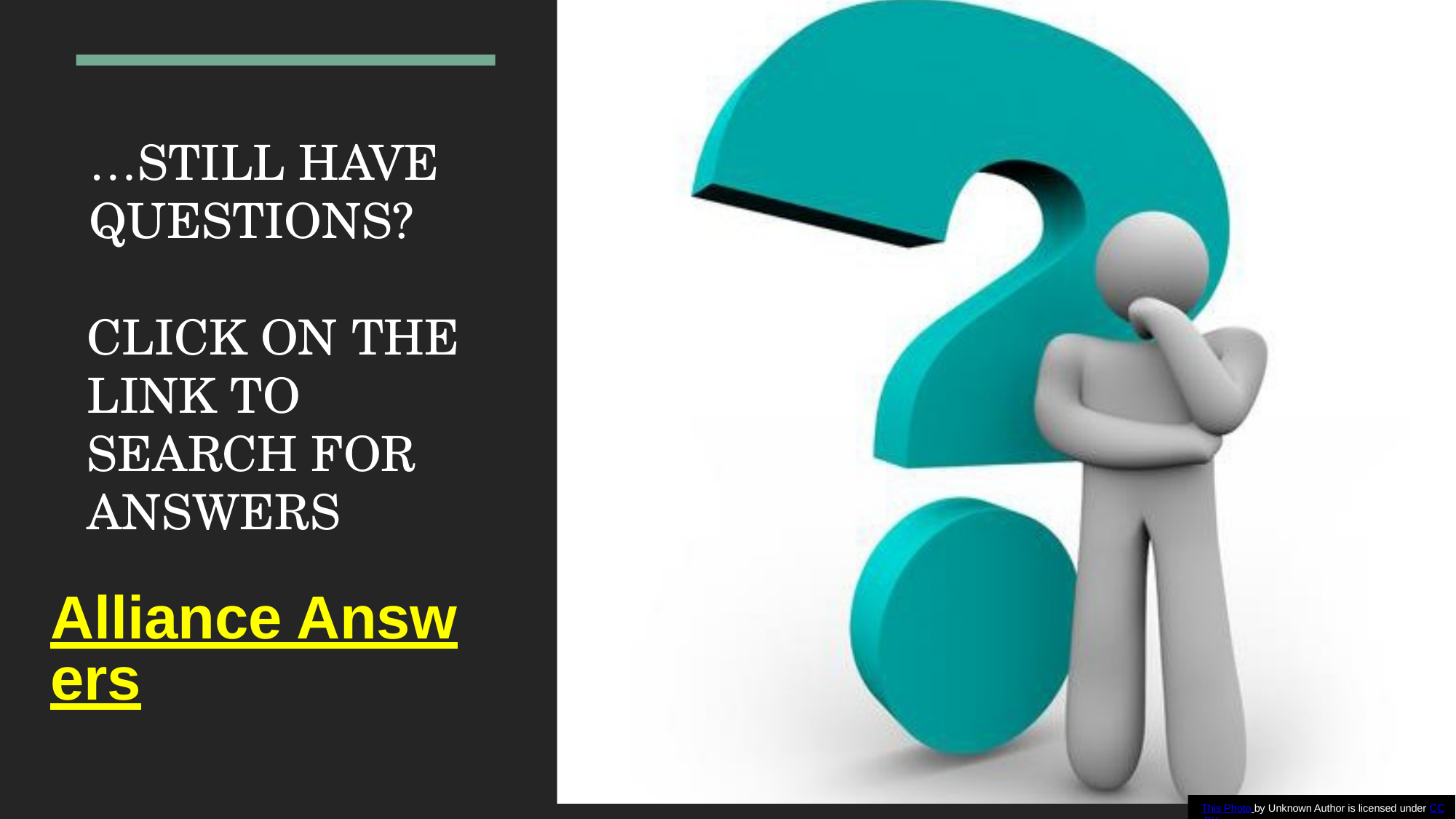

# …STILL HAVE
QUESTIONS?
CLICK ON THE LINK TO SEARCH FOR ANSWERS
Alliance Answers

This Photo by Unknown Author is licensed under CC BY